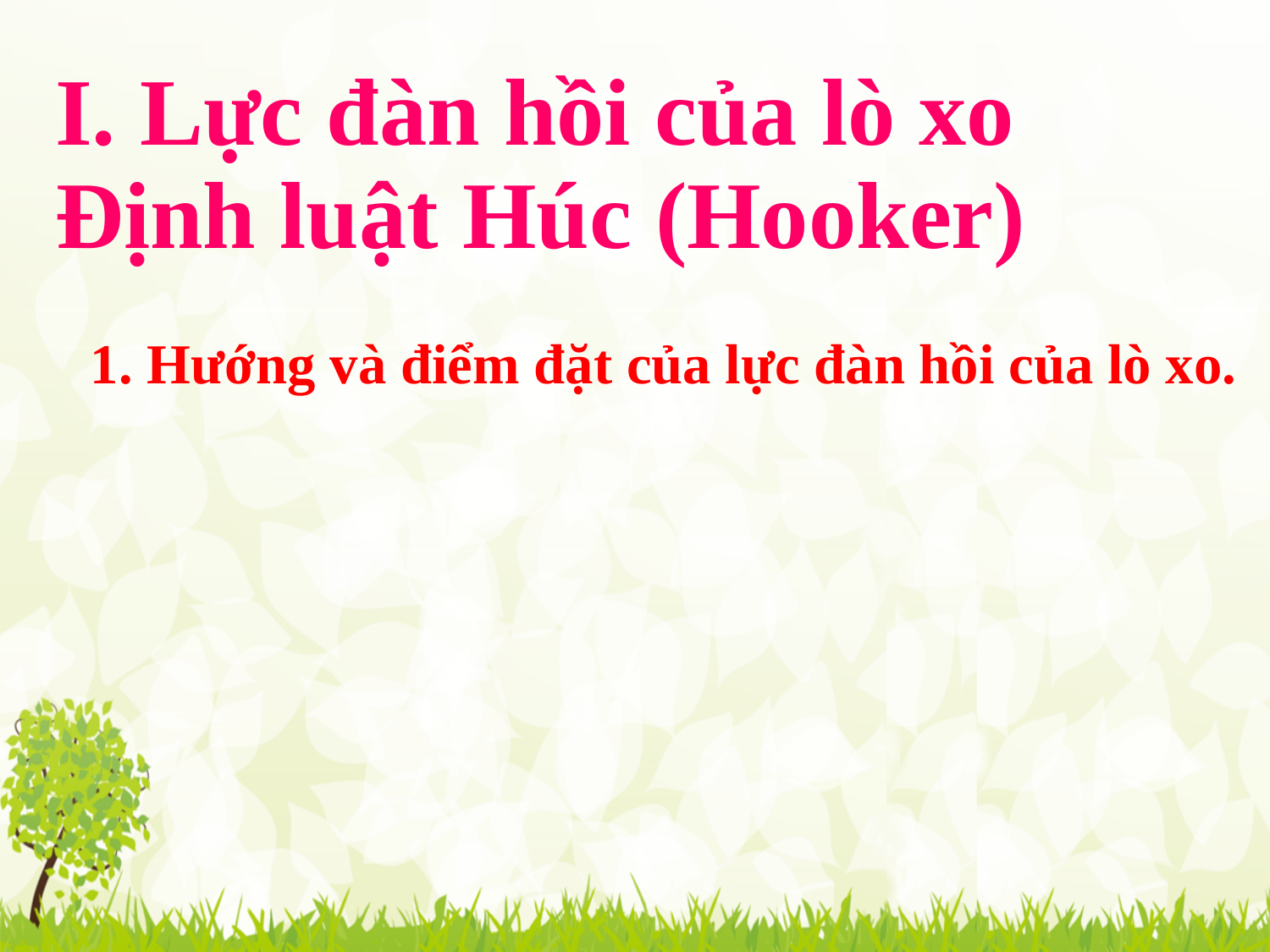

# I. Lực đàn hồi của lò xo Định luật Húc (Hooker)
1. Hướng và điểm đặt của lực đàn hồi của lò xo.